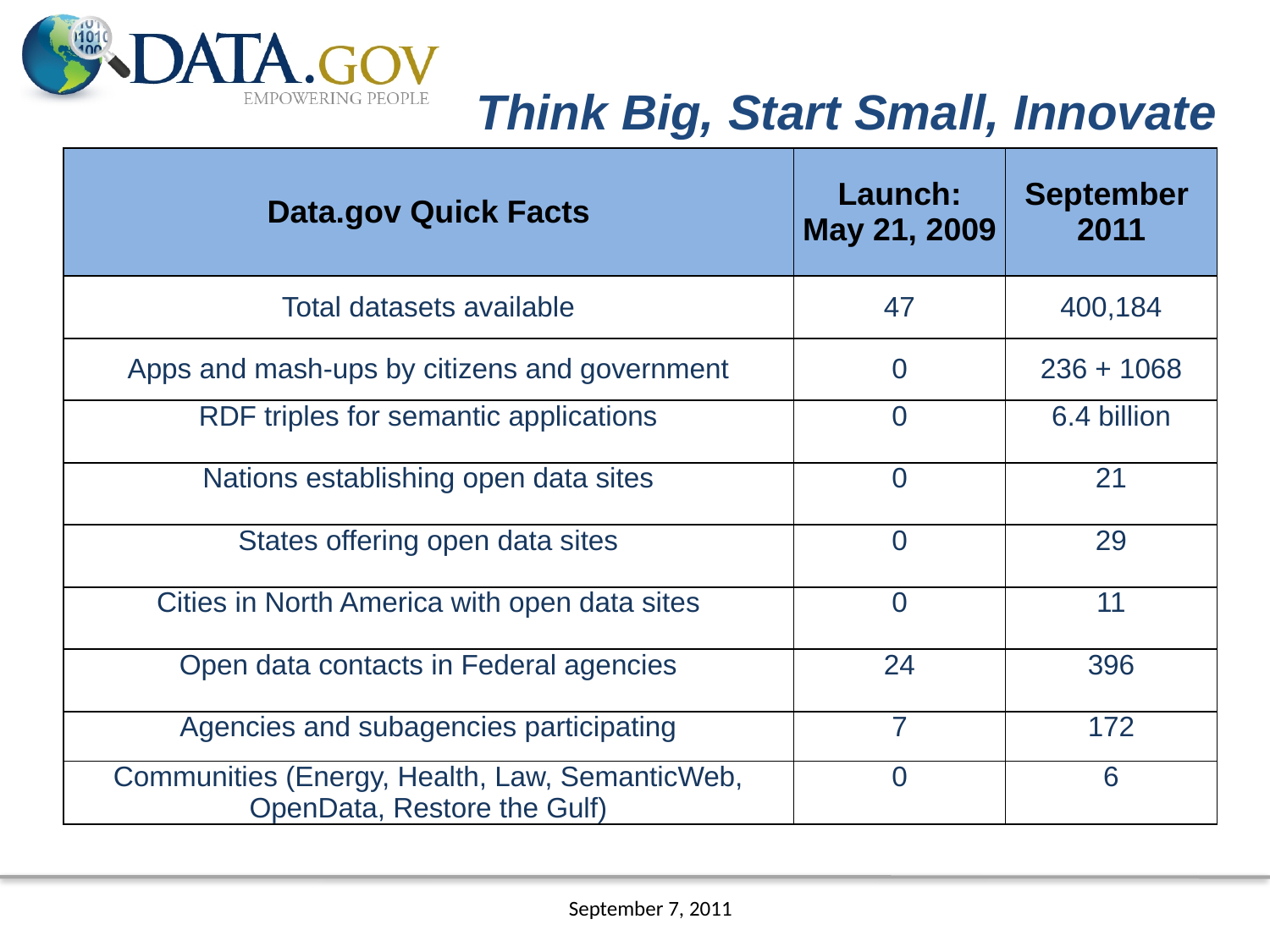

# Think Big, Start Small, Innovate

| Data.gov Quick Facts | Launch: May 21, 2009 | September 2011 |
| --- | --- | --- |
| Total datasets available | 47 | 400,184 |
| Apps and mash-ups by citizens and government | 0 | 236 + 1068 |
| RDF triples for semantic applications | 0 | 6.4 billion |
| Nations establishing open data sites | 0 | 21 |
| States offering open data sites | 0 | 29 |
| Cities in North America with open data sites | 0 | 11 |
| Open data contacts in Federal agencies | 24 | 396 |
| Agencies and subagencies participating | 7 | 172 |
| Communities (Energy, Health, Law, SemanticWeb, OpenData, Restore the Gulf) | 0 | 6 |
September 7, 2011